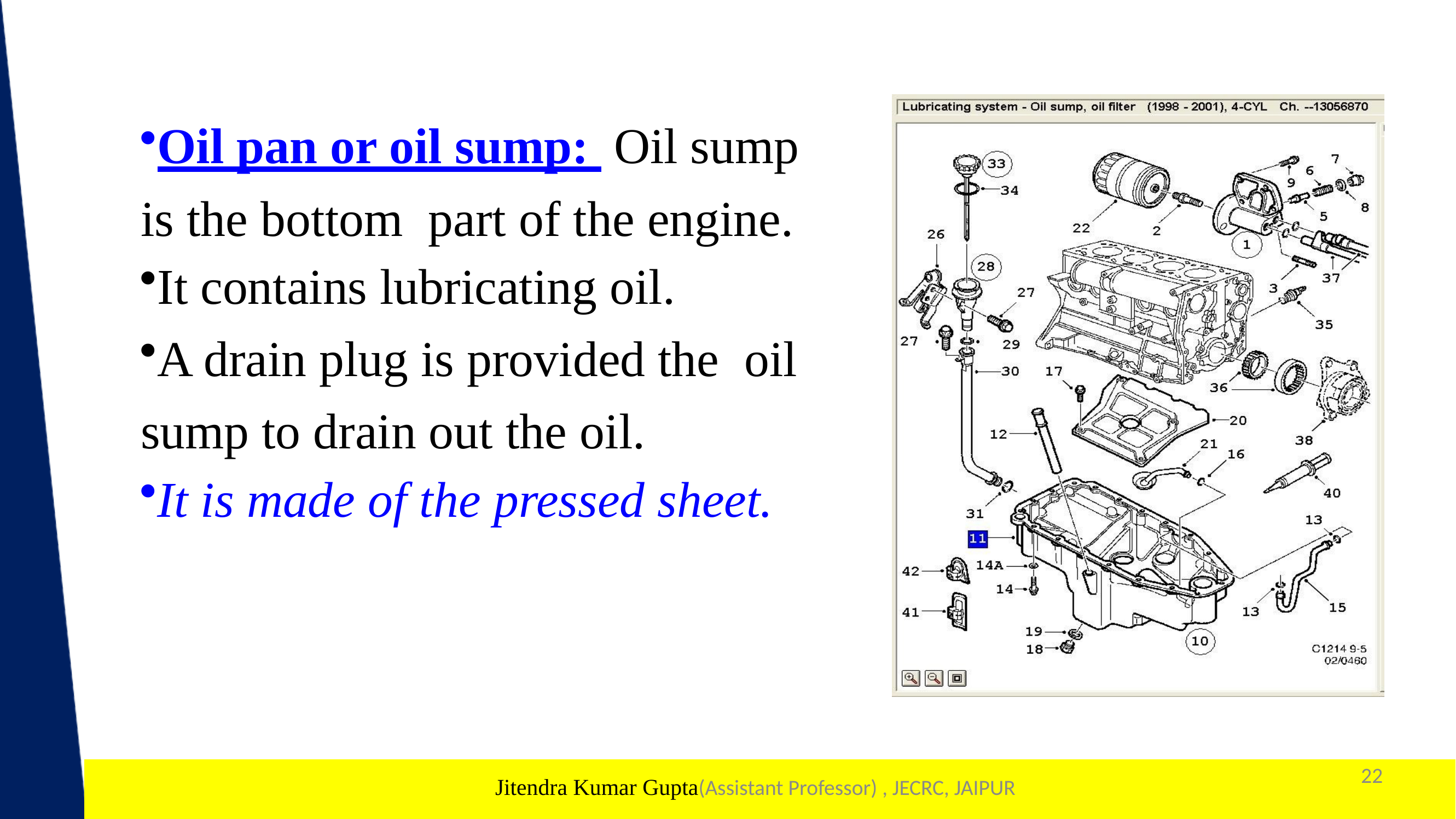

Oil pan or oil sump:  Oil sump is the bottom  part of the engine.
It contains lubricating oil.
A drain plug is provided the  oil sump to drain out the oil.
It is made of the pressed sheet.

22
1
Jitendra Kumar Gupta(Assistant Professor) , JECRC, JAIPUR